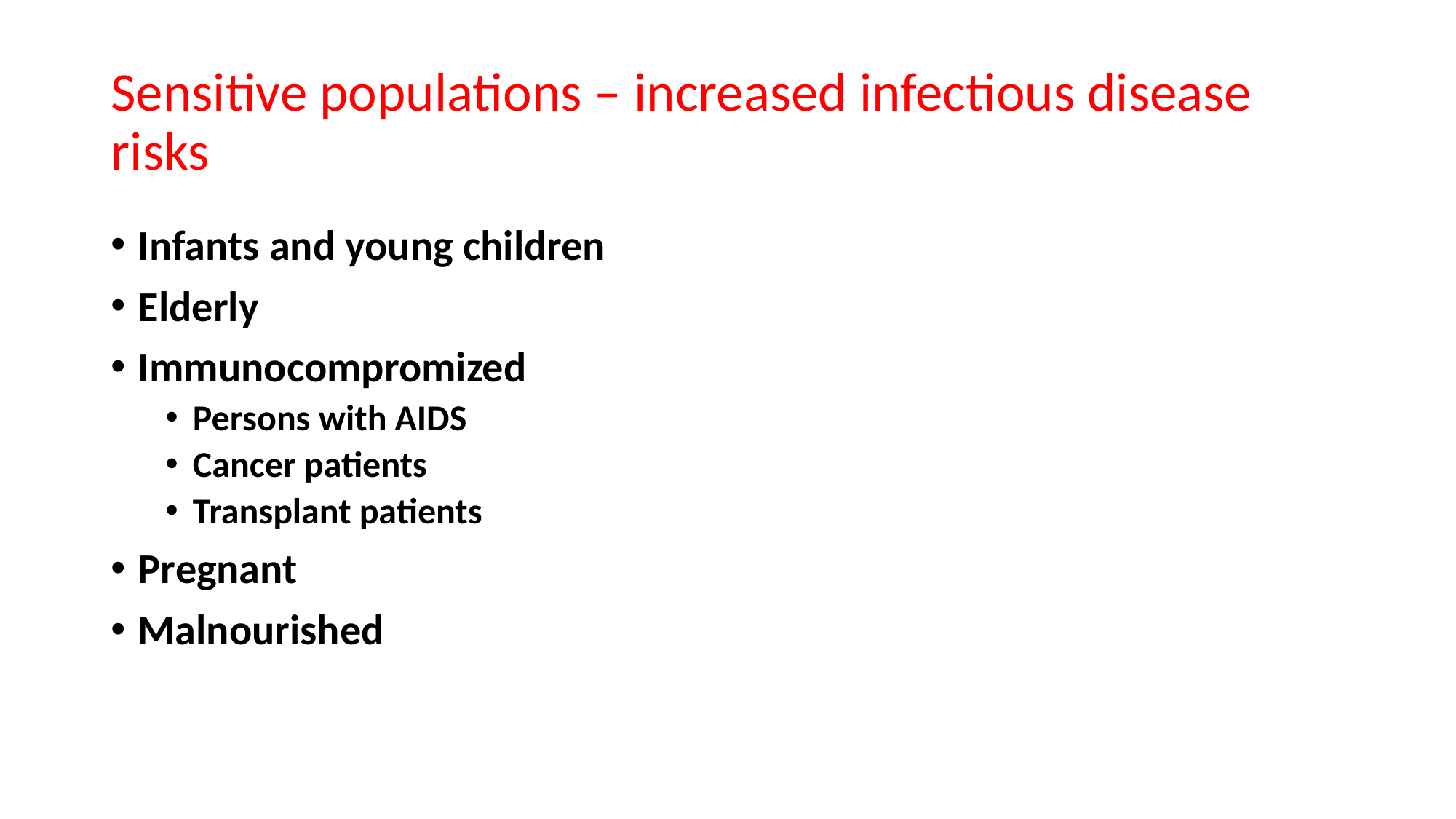

# Sensitive populations – increased infectious disease risks
Infants and young children
Elderly
Immunocompromized
Persons with AIDS
Cancer patients
Transplant patients
Pregnant
Malnourished